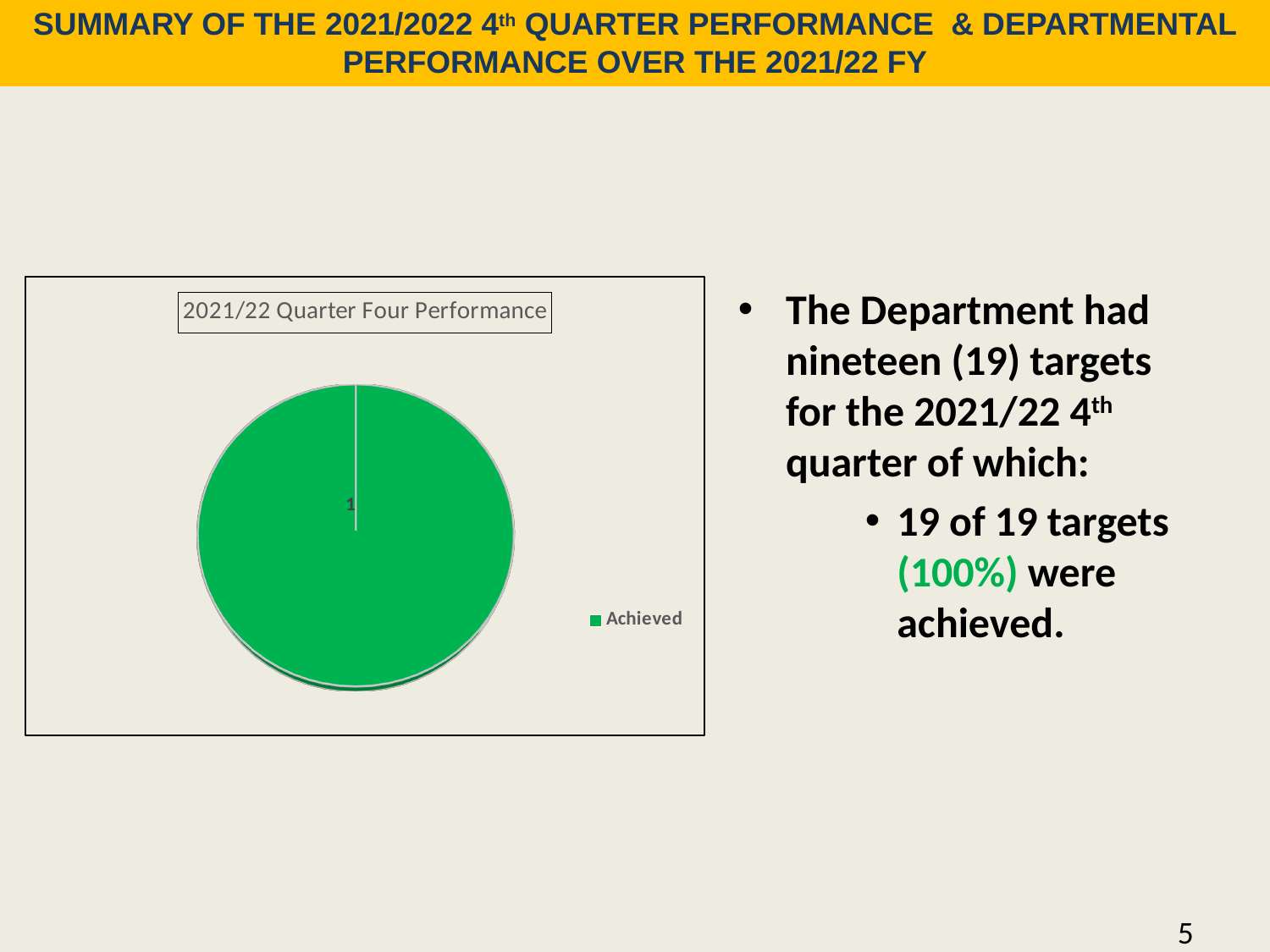

# SUMMARY OF THE 2021/2022 4th QUARTER PERFORMANCE  & DEPARTMENTAL PERFORMANCE OVER THE 2021/22 FY

[unsupported chart]

[unsupported chart]

The Department had nineteen (19) targets for the 2021/22 4th quarter of which:
19 of 19 targets (100%) were achieved.

5